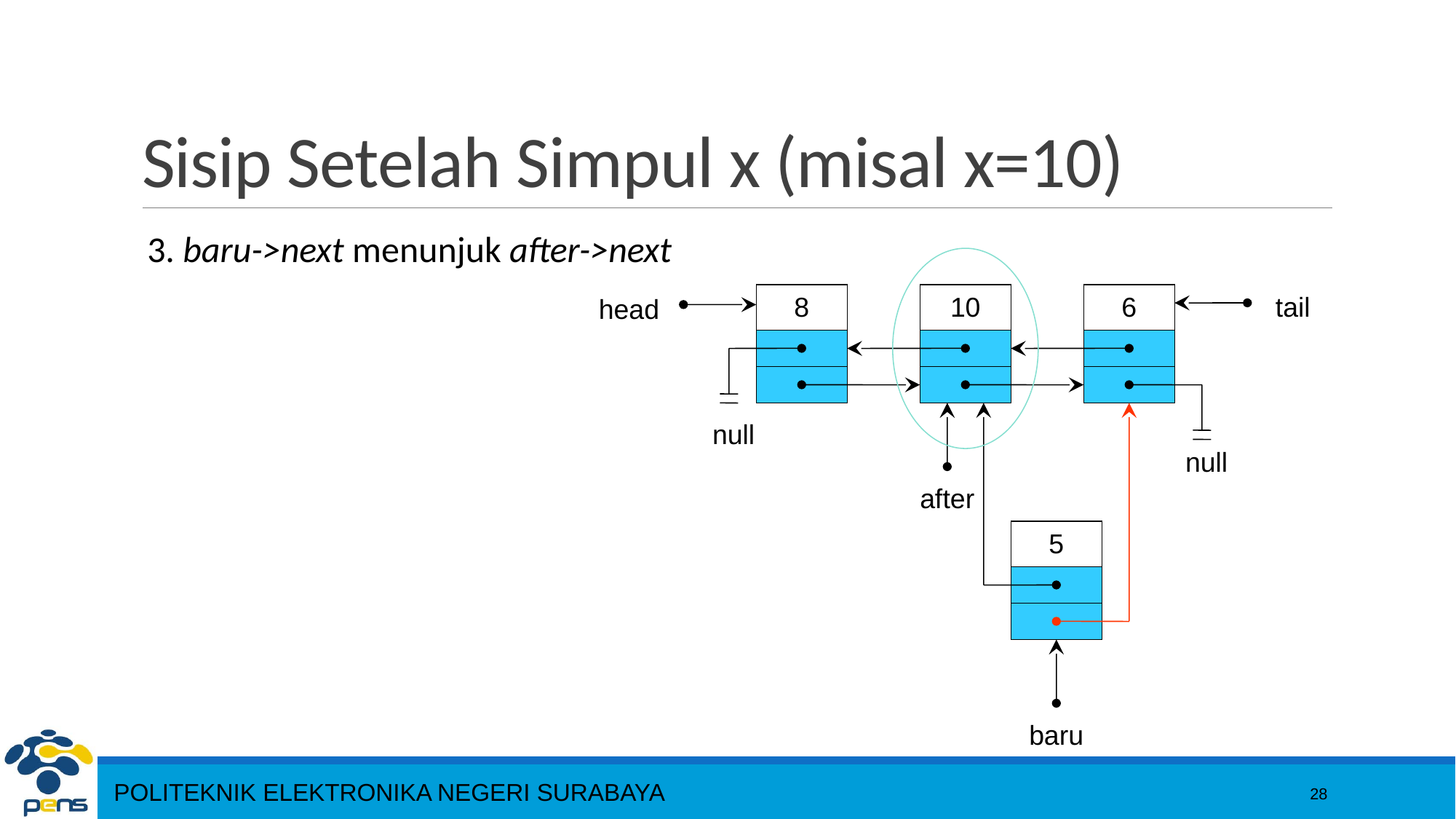

28
# Sisip Setelah Simpul x (misal x=10)
3. baru->next menunjuk after->next

8

10

6
tail
head

null

null

after

5

baru